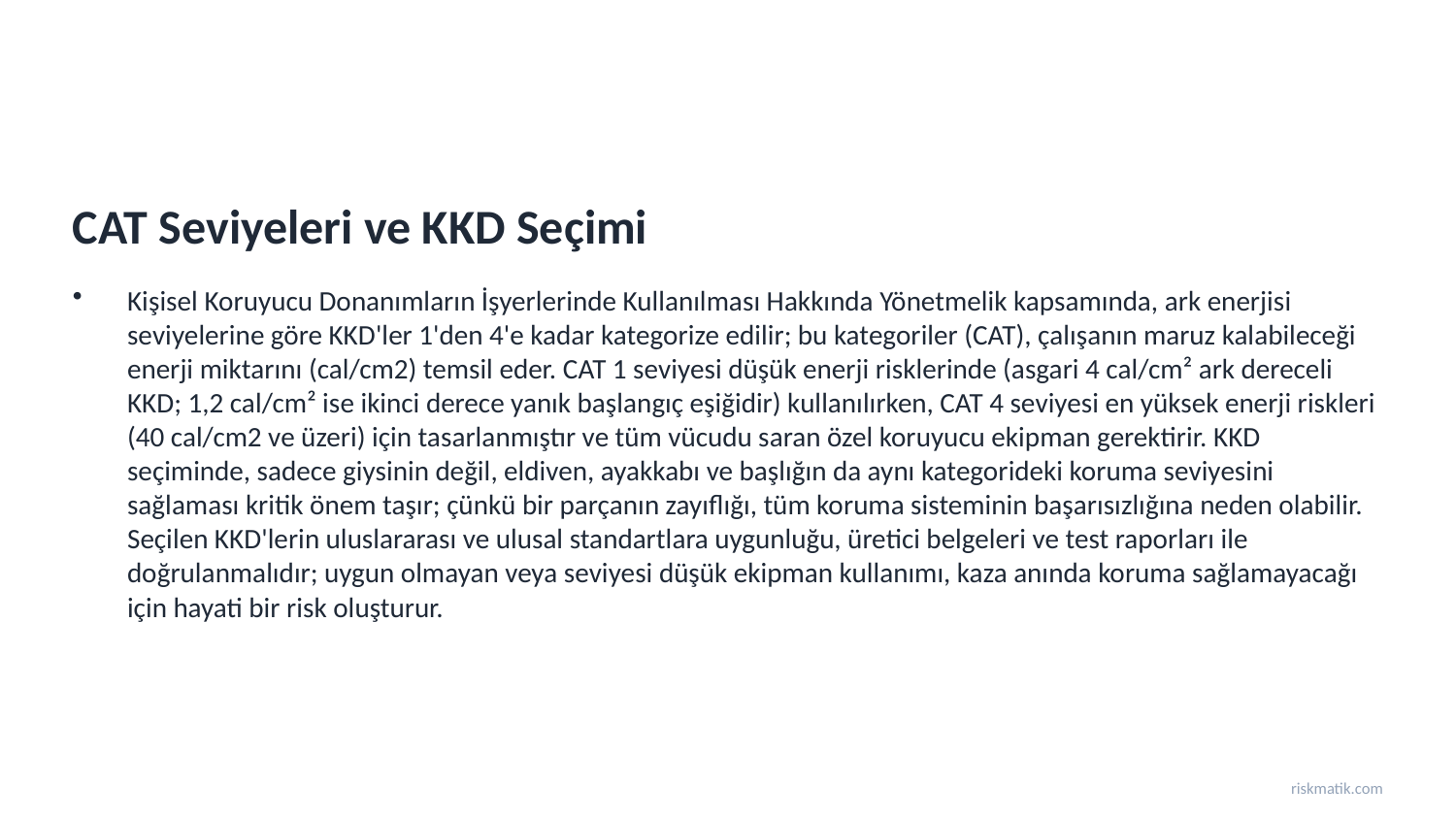

CAT Seviyeleri ve KKD Seçimi
Kişisel Koruyucu Donanımların İşyerlerinde Kullanılması Hakkında Yönetmelik kapsamında, ark enerjisi seviyelerine göre KKD'ler 1'den 4'e kadar kategorize edilir; bu kategoriler (CAT), çalışanın maruz kalabileceği enerji miktarını (cal/cm2) temsil eder. CAT 1 seviyesi düşük enerji risklerinde (asgari 4 cal/cm² ark dereceli KKD; 1,2 cal/cm² ise ikinci derece yanık başlangıç eşiğidir) kullanılırken, CAT 4 seviyesi en yüksek enerji riskleri (40 cal/cm2 ve üzeri) için tasarlanmıştır ve tüm vücudu saran özel koruyucu ekipman gerektirir. KKD seçiminde, sadece giysinin değil, eldiven, ayakkabı ve başlığın da aynı kategorideki koruma seviyesini sağlaması kritik önem taşır; çünkü bir parçanın zayıflığı, tüm koruma sisteminin başarısızlığına neden olabilir. Seçilen KKD'lerin uluslararası ve ulusal standartlara uygunluğu, üretici belgeleri ve test raporları ile doğrulanmalıdır; uygun olmayan veya seviyesi düşük ekipman kullanımı, kaza anında koruma sağlamayacağı için hayati bir risk oluşturur.
riskmatik.com